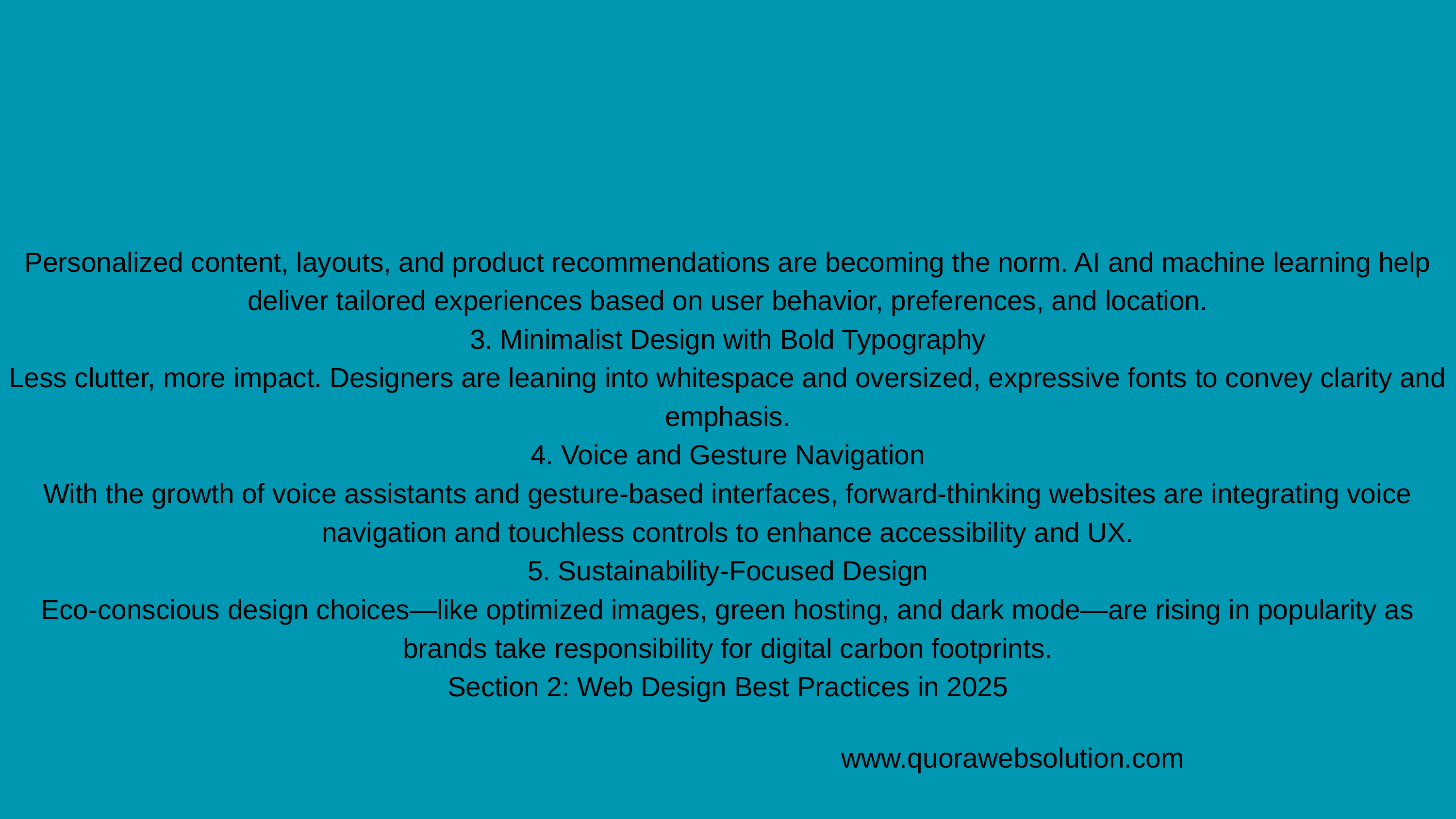

Personalized content, layouts, and product recommendations are becoming the norm. AI and machine learning help deliver tailored experiences based on user behavior, preferences, and location.
3. Minimalist Design with Bold Typography
Less clutter, more impact. Designers are leaning into whitespace and oversized, expressive fonts to convey clarity and emphasis.
4. Voice and Gesture Navigation
With the growth of voice assistants and gesture-based interfaces, forward-thinking websites are integrating voice navigation and touchless controls to enhance accessibility and UX.
5. Sustainability-Focused Design
Eco-conscious design choices—like optimized images, green hosting, and dark mode—are rising in popularity as brands take responsibility for digital carbon footprints.
Section 2: Web Design Best Practices in 2025
www.quorawebsolution.com